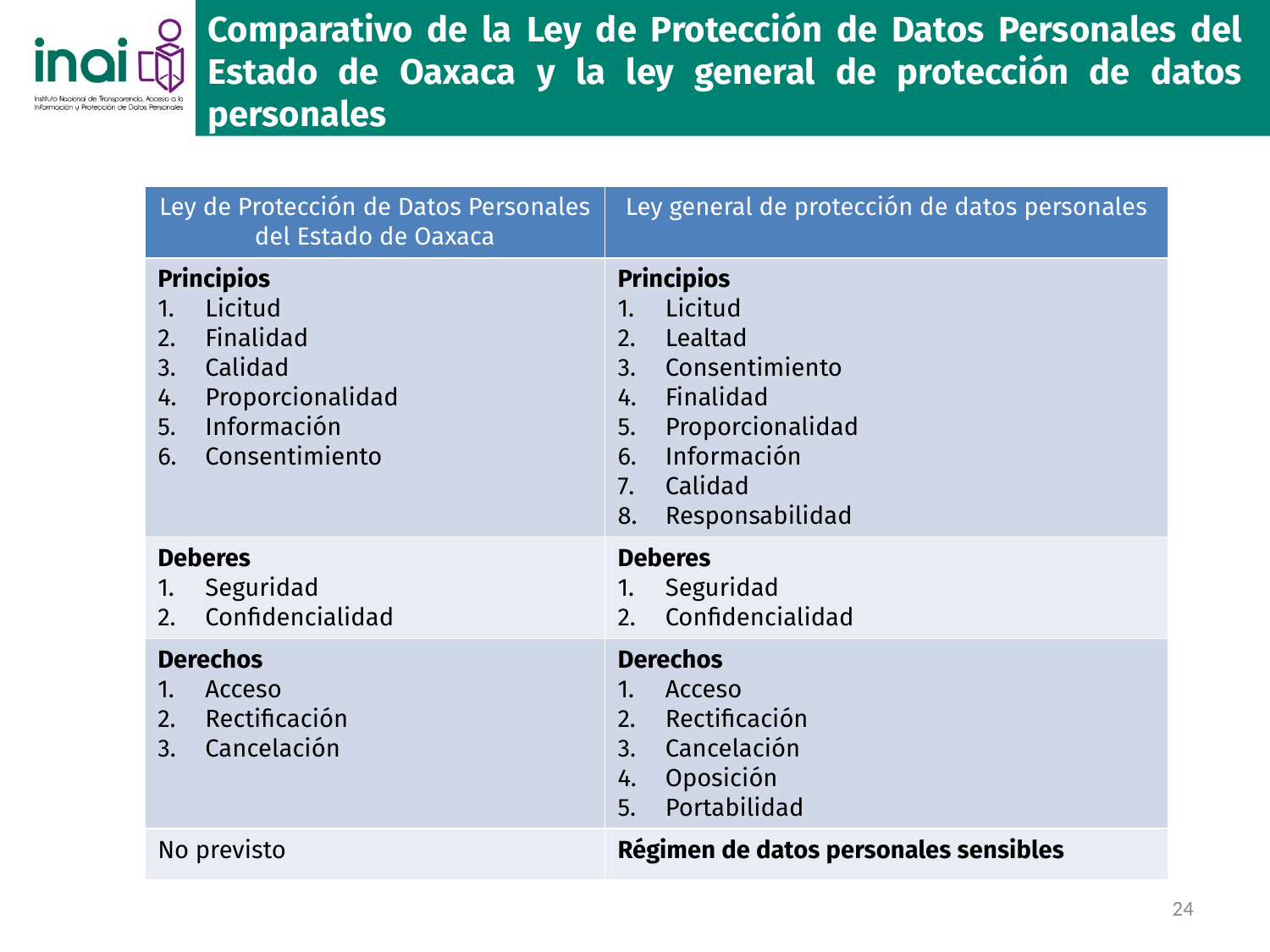

Comparativo de la Ley de Protección de Datos Personales del Estado de Oaxaca y la ley general de protección de datos personales

| Ley de Protección de Datos Personales del Estado de Oaxaca | Ley general de protección de datos personales |
| --- | --- |
| Principios Licitud Finalidad Calidad Proporcionalidad Información Consentimiento | Principios Licitud Lealtad Consentimiento Finalidad Proporcionalidad Información Calidad Responsabilidad |
| Deberes Seguridad Confidencialidad | Deberes Seguridad Confidencialidad |
| Derechos Acceso Rectificación Cancelación | Derechos Acceso Rectificación Cancelación Oposición Portabilidad |
| No previsto | Régimen de datos personales sensibles |

24